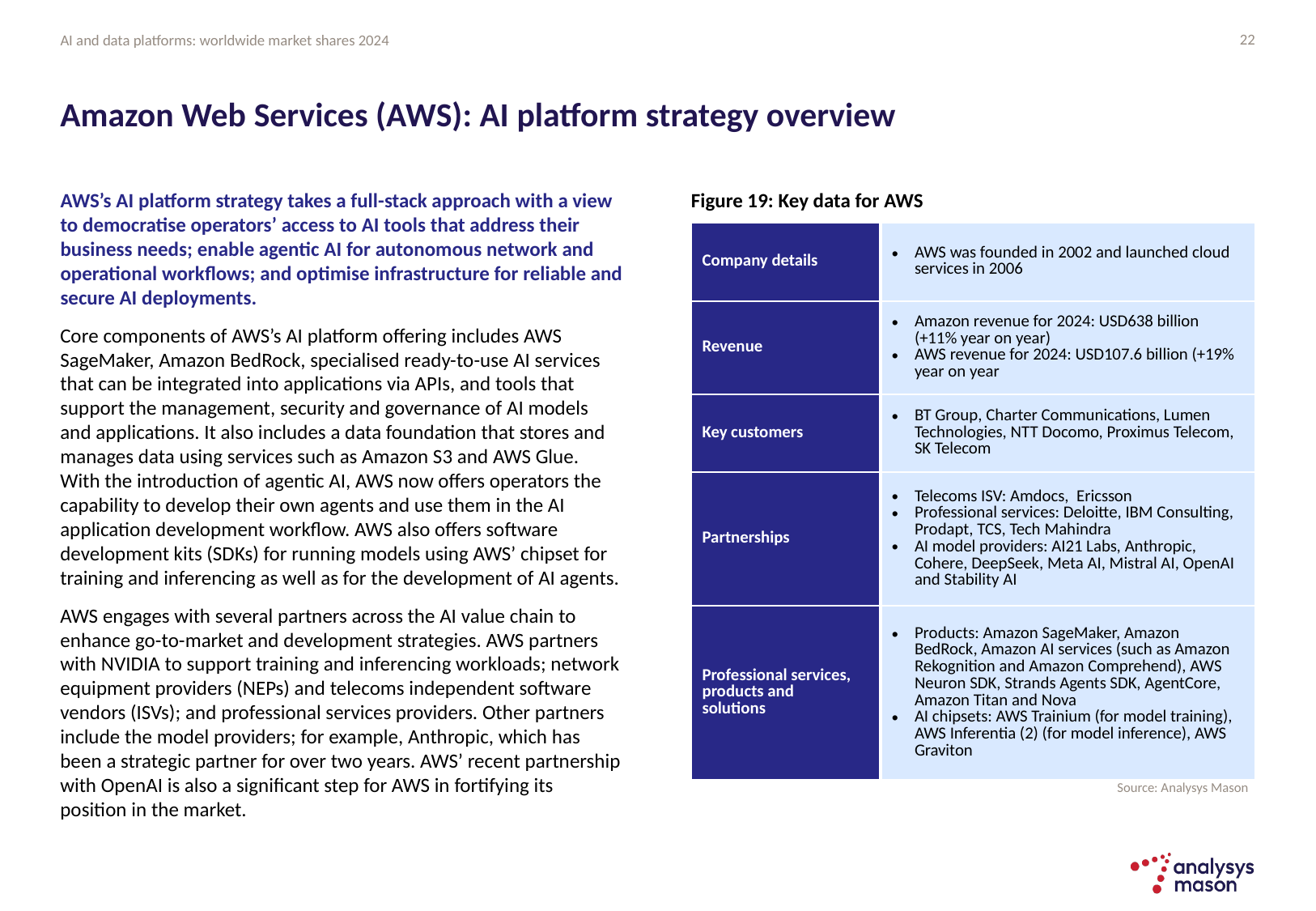

22
# Amazon Web Services (AWS): AI platform strategy overview
AWS’s AI platform strategy takes a full-stack approach with a view to democratise operators’ access to AI tools that address their business needs; enable agentic AI for autonomous network and operational workflows; and optimise infrastructure for reliable and secure AI deployments.
Core components of AWS’s AI platform offering includes AWS SageMaker, Amazon BedRock, specialised ready-to-use AI services that can be integrated into applications via APIs, and tools that support the management, security and governance of AI models and applications. It also includes a data foundation that stores and manages data using services such as Amazon S3 and AWS Glue. With the introduction of agentic AI, AWS now offers operators the capability to develop their own agents and use them in the AI application development workflow. AWS also offers software development kits (SDKs) for running models using AWS’ chipset for training and inferencing as well as for the development of AI agents.
AWS engages with several partners across the AI value chain to enhance go-to-market and development strategies. AWS partners with NVIDIA to support training and inferencing workloads; network equipment providers (NEPs) and telecoms independent software vendors (ISVs); and professional services providers. Other partners include the model providers; for example, Anthropic, which has been a strategic partner for over two years. AWS’ recent partnership with OpenAI is also a significant step for AWS in fortifying its position in the market.
Figure 19: Key data for AWS

| Company details | AWS was founded in 2002 and launched cloud services in 2006 |
| --- | --- |
| Revenue | Amazon revenue for 2024: USD638 billion (+11% year on year) AWS revenue for 2024: USD107.6 billion (+19% year on year |
| Key customers | BT Group, Charter Communications, Lumen Technologies, NTT Docomo, Proximus Telecom, SK Telecom |
| Partnerships | Telecoms ISV: Amdocs, Ericsson Professional services: Deloitte, IBM Consulting, Prodapt, TCS, Tech Mahindra AI model providers: AI21 Labs, Anthropic, Cohere, DeepSeek, Meta AI, Mistral AI, OpenAI and Stability AI |
| Professional services, products and solutions | Products: Amazon SageMaker, Amazon BedRock, Amazon AI services (such as Amazon Rekognition and Amazon Comprehend), AWS Neuron SDK, Strands Agents SDK, AgentCore, Amazon Titan and Nova AI chipsets: AWS Trainium (for model training), AWS Inferentia (2) (for model inference), AWS Graviton |
Source: Analysys Mason